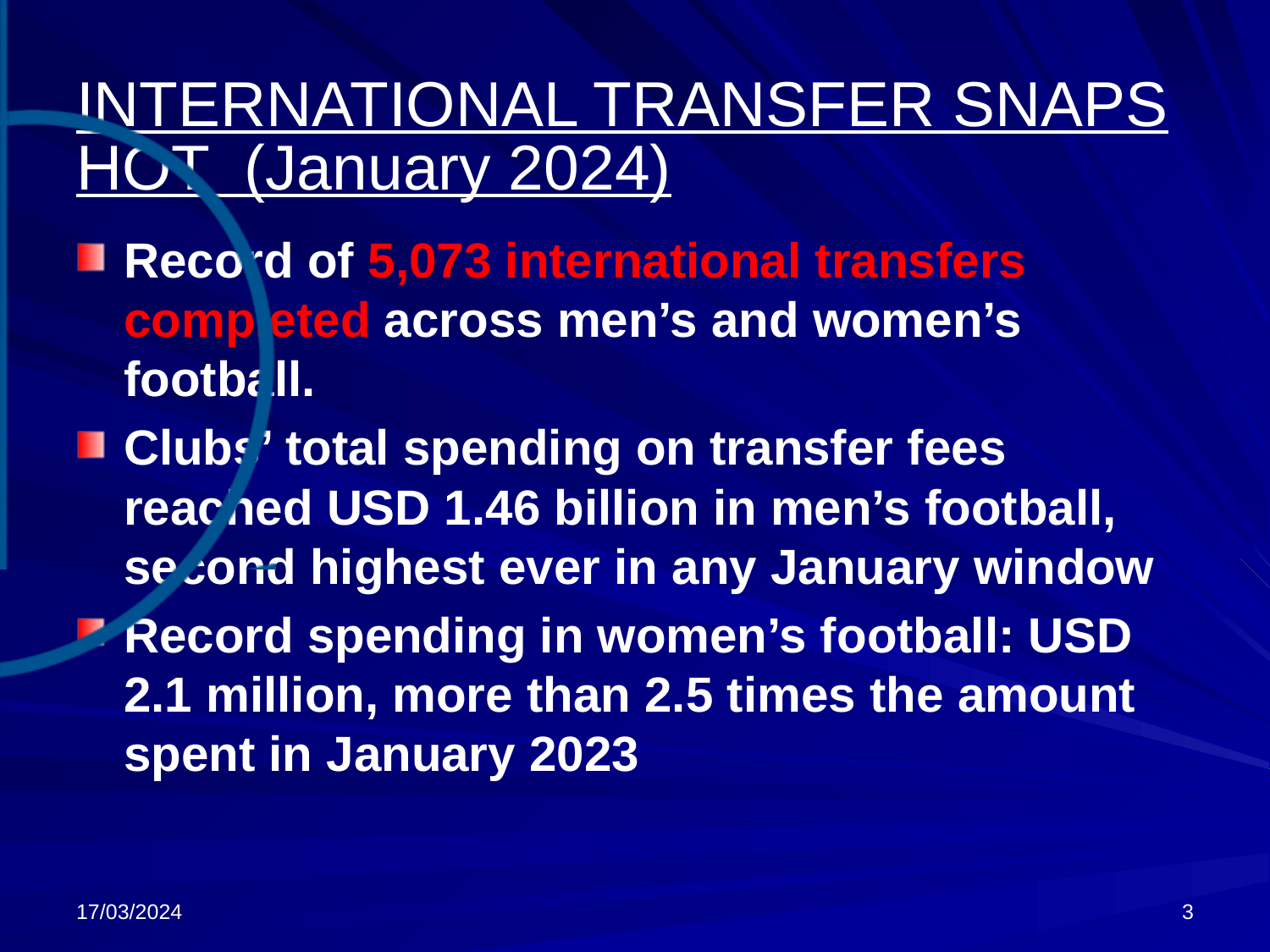

# INTERNATIONAL TRANSFER SNAPSHOT  (January 2024)
Record of 5,073 international transfers completed across men’s and women’s football.
Clubs’ total spending on transfer fees reached USD 1.46 billion in men’s football, second highest ever in any January window
Record spending in women’s football: USD 2.1 million, more than 2.5 times the amount spent in January 2023

17/03/2024
3